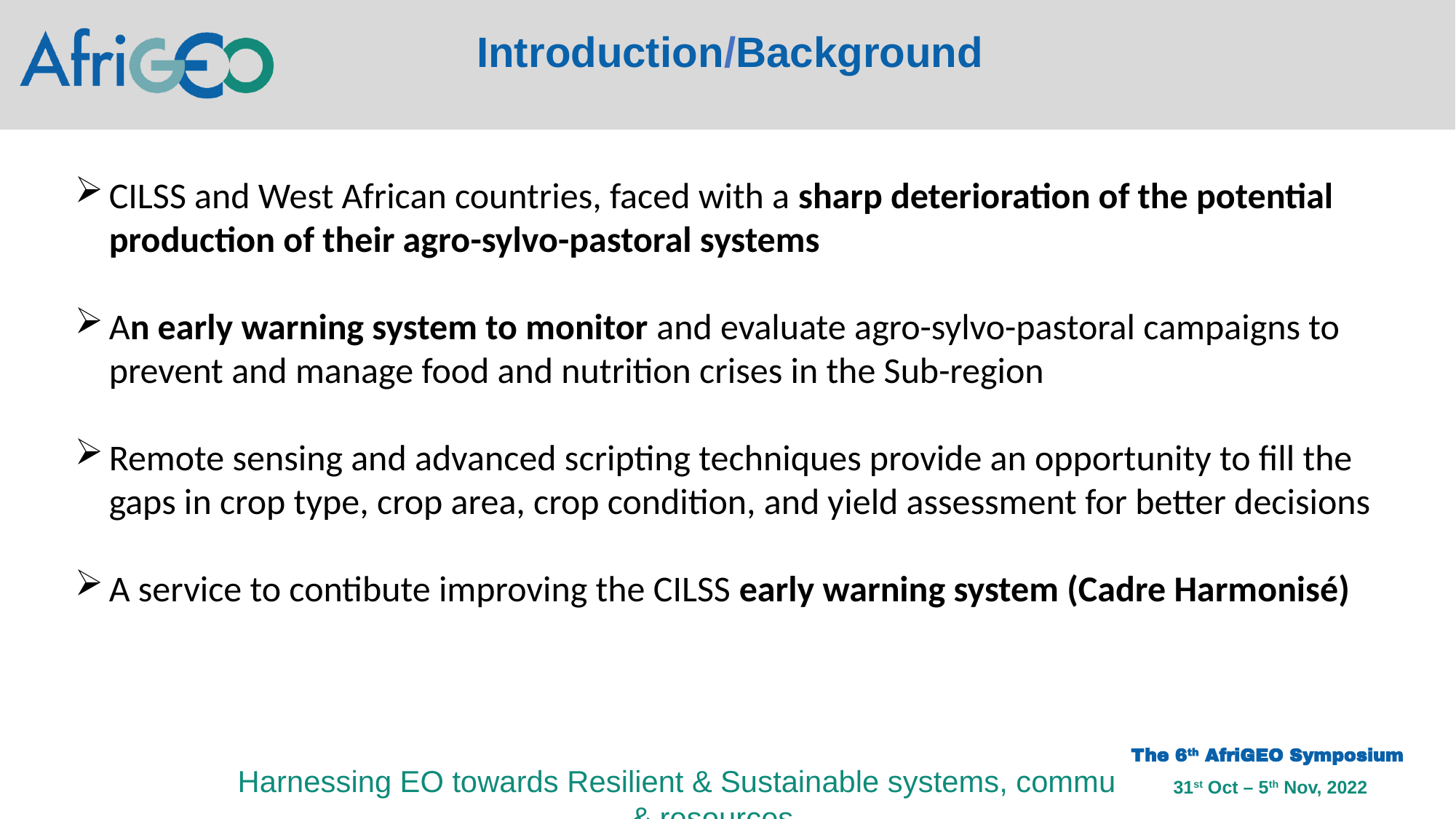

Introduction/Background
CILSS and West African countries, faced with a sharp deterioration of the potential production of their agro-sylvo-pastoral systems

An early warning system to monitor and evaluate agro-sylvo-pastoral campaigns to prevent and manage food and nutrition crises in the Sub-region

Remote sensing and advanced scripting techniques provide an opportunity to fill the gaps in crop type, crop area, crop condition, and yield assessment for better decisions

A service to contibute improving the CILSS early warning system (Cadre Harmonisé)